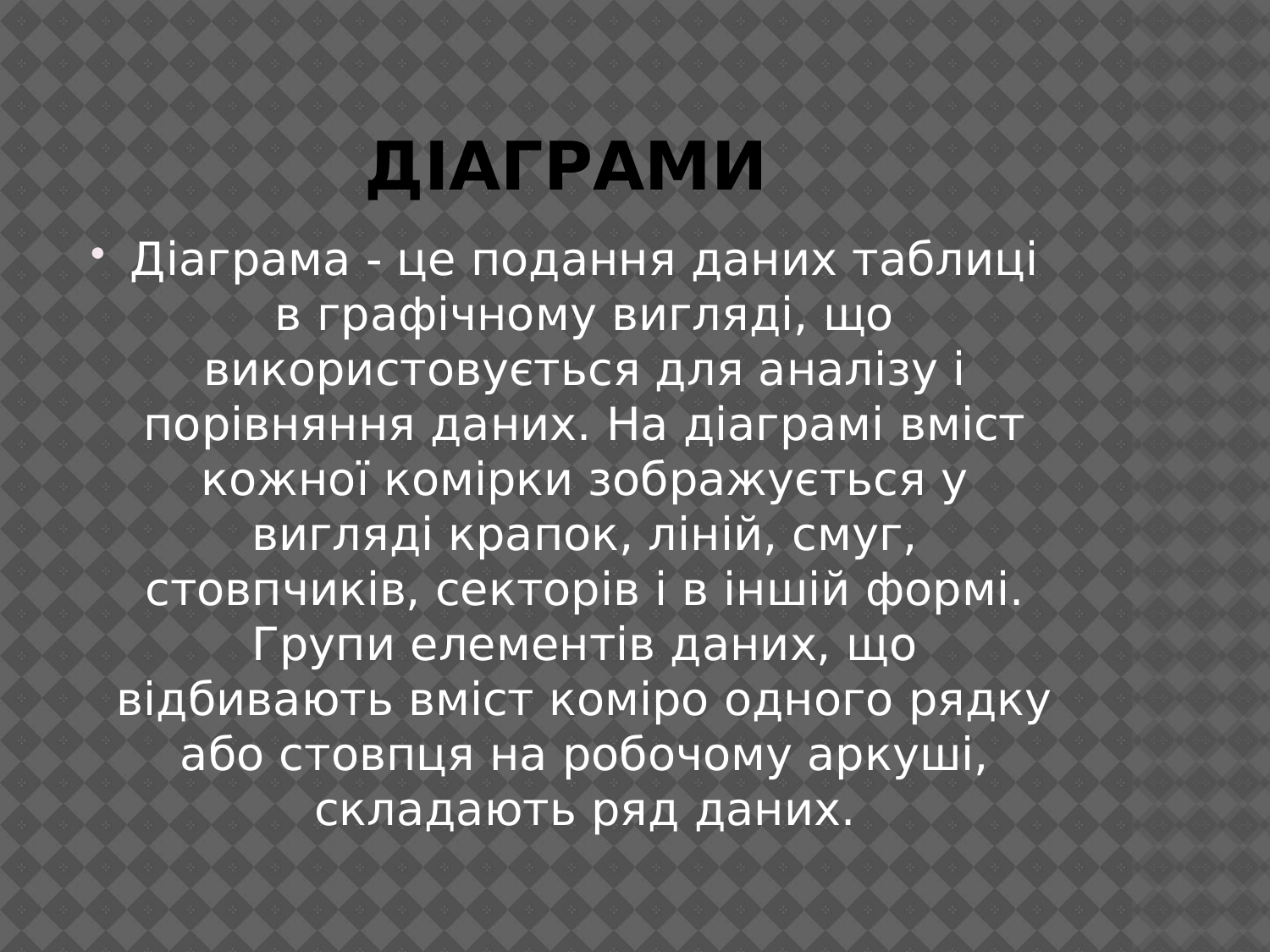

# Дiаграми
Діаграма - це подання даних таблиці в графічному вигляді, що використовується для аналізу і порівняння даних. На діаграмі вміст кожної комірки зображується у вигляді крапок, ліній, смуг, стовпчиків, секторів і в іншій формі. Групи елементів даних, що відбивають вміст коміро одного рядку або стовпця на робочому аркуші, складають ряд даних.